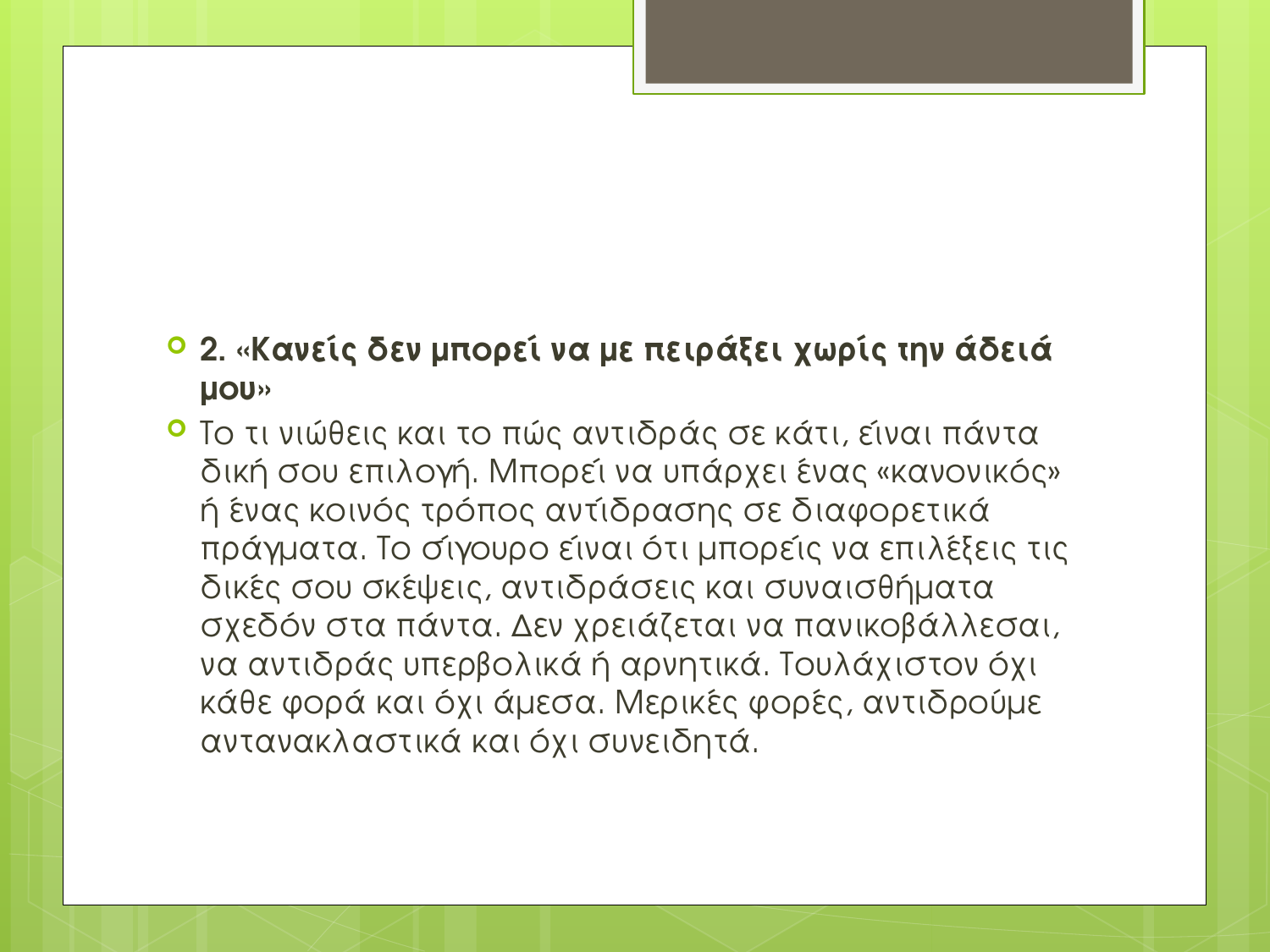

#
2. «Κανείς δεν μπορεί να με πειράξει χωρίς την άδειά μου»
Το τι νιώθεις και το πώς αντιδράς σε κάτι, είναι πάντα δική σου επιλογή. Μπορεί να υπάρχει ένας «κανονικός» ή ένας κοινός τρόπος αντίδρασης σε διαφορετικά πράγματα. Το σίγουρο είναι ότι μπορείς να επιλέξεις τις δικές σου σκέψεις, αντιδράσεις και συναισθήματα σχεδόν στα πάντα. Δεν χρειάζεται να πανικοβάλλεσαι, να αντιδράς υπερβολικά ή αρνητικά. Τουλάχιστον όχι κάθε φορά και όχι άμεσα. Μερικές φορές, αντιδρούμε αντανακλαστικά και όχι συνειδητά.